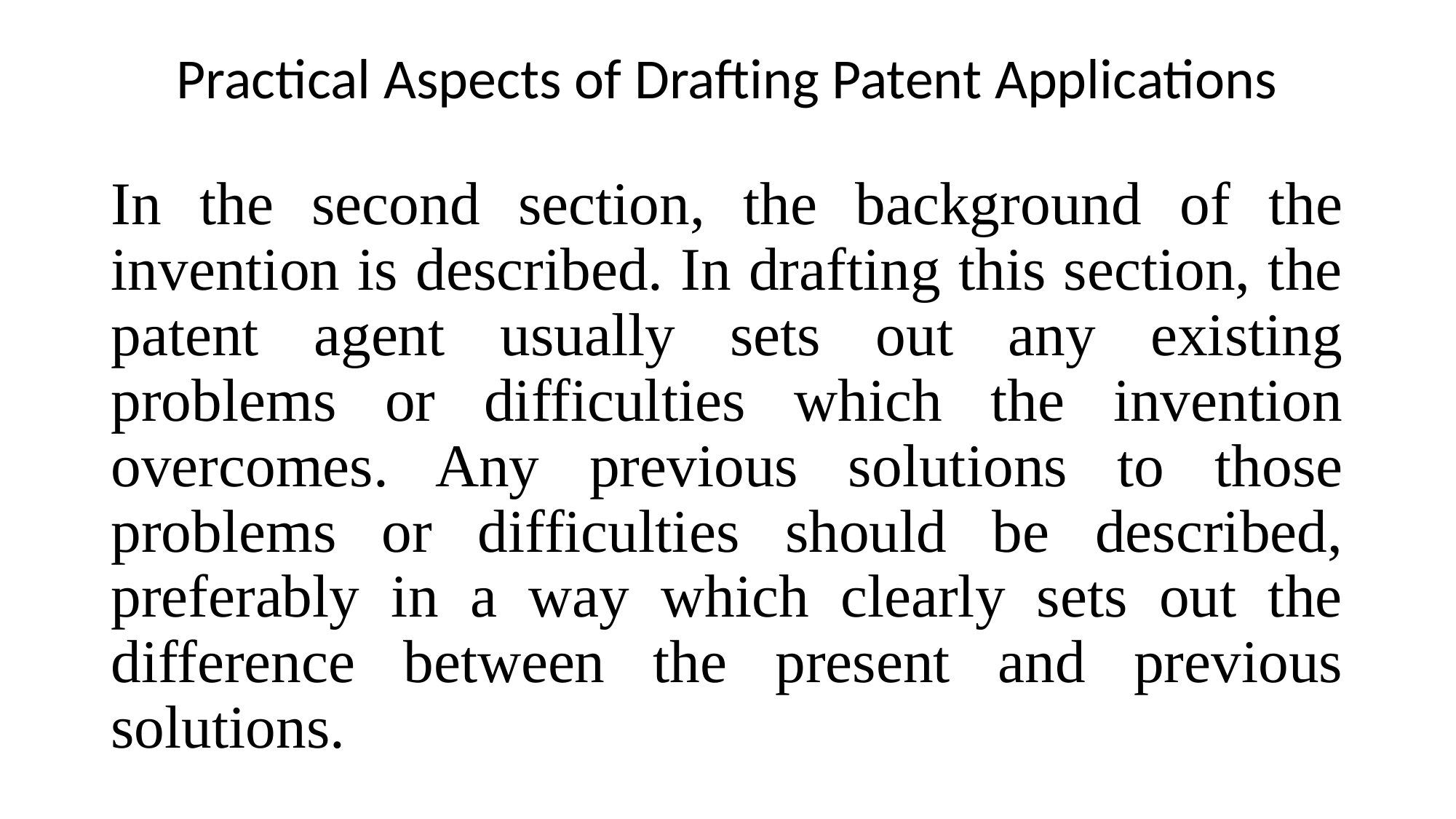

# Practical Aspects of Drafting Patent Applications
In the second section, the background of the invention is described. In drafting this section, the patent agent usually sets out any existing problems or difficulties which the invention overcomes. Any previous solutions to those problems or difficulties should be described, preferably in a way which clearly sets out the difference between the present and previous solutions.